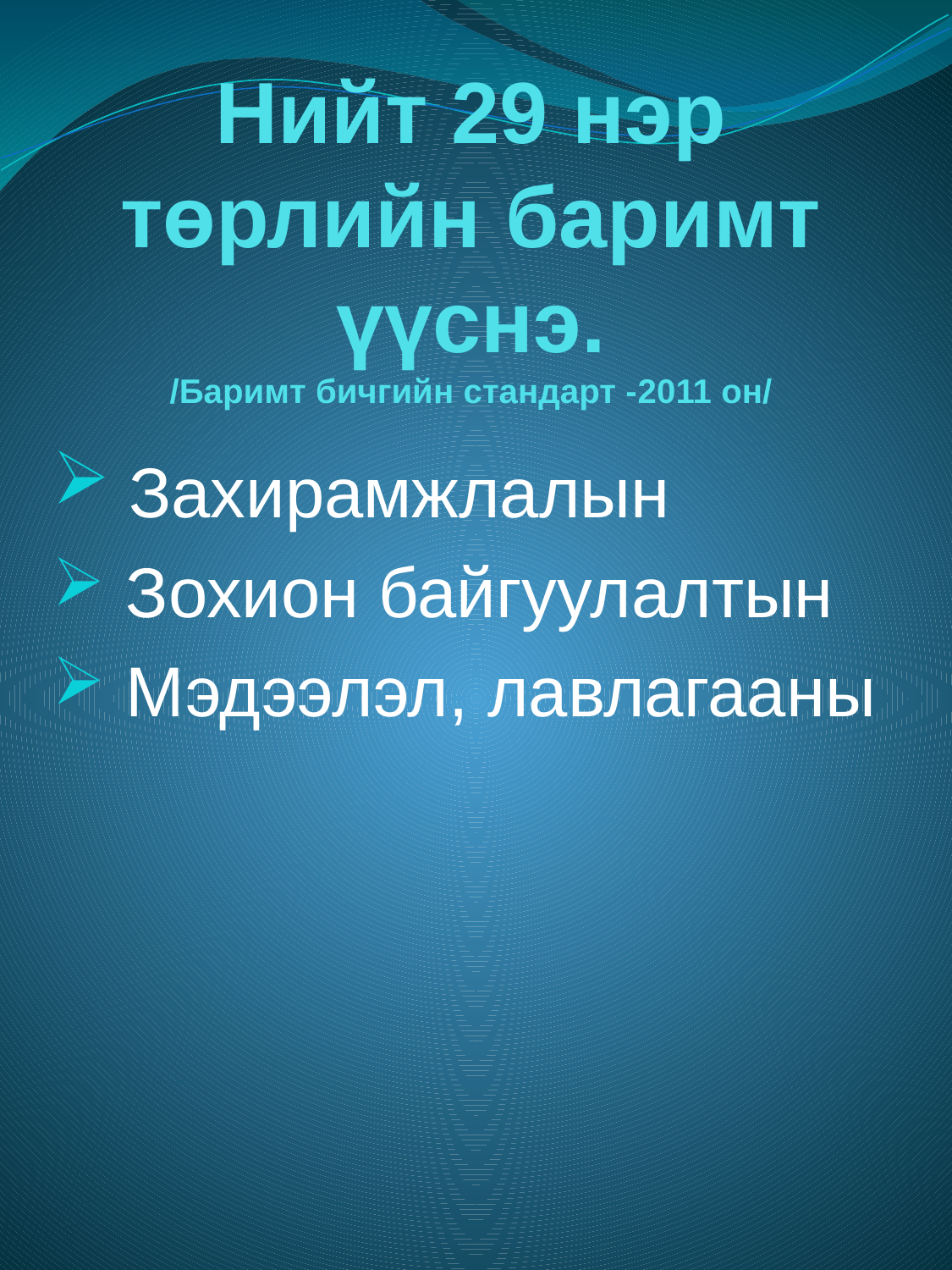

# Нийт 29 нэр төрлийн баримт үүснэ. /Баримт бичгийн стандарт -2011 он/
 Захирамжлалын
 Зохион байгуулалтын
 Мэдээлэл, лавлагааны